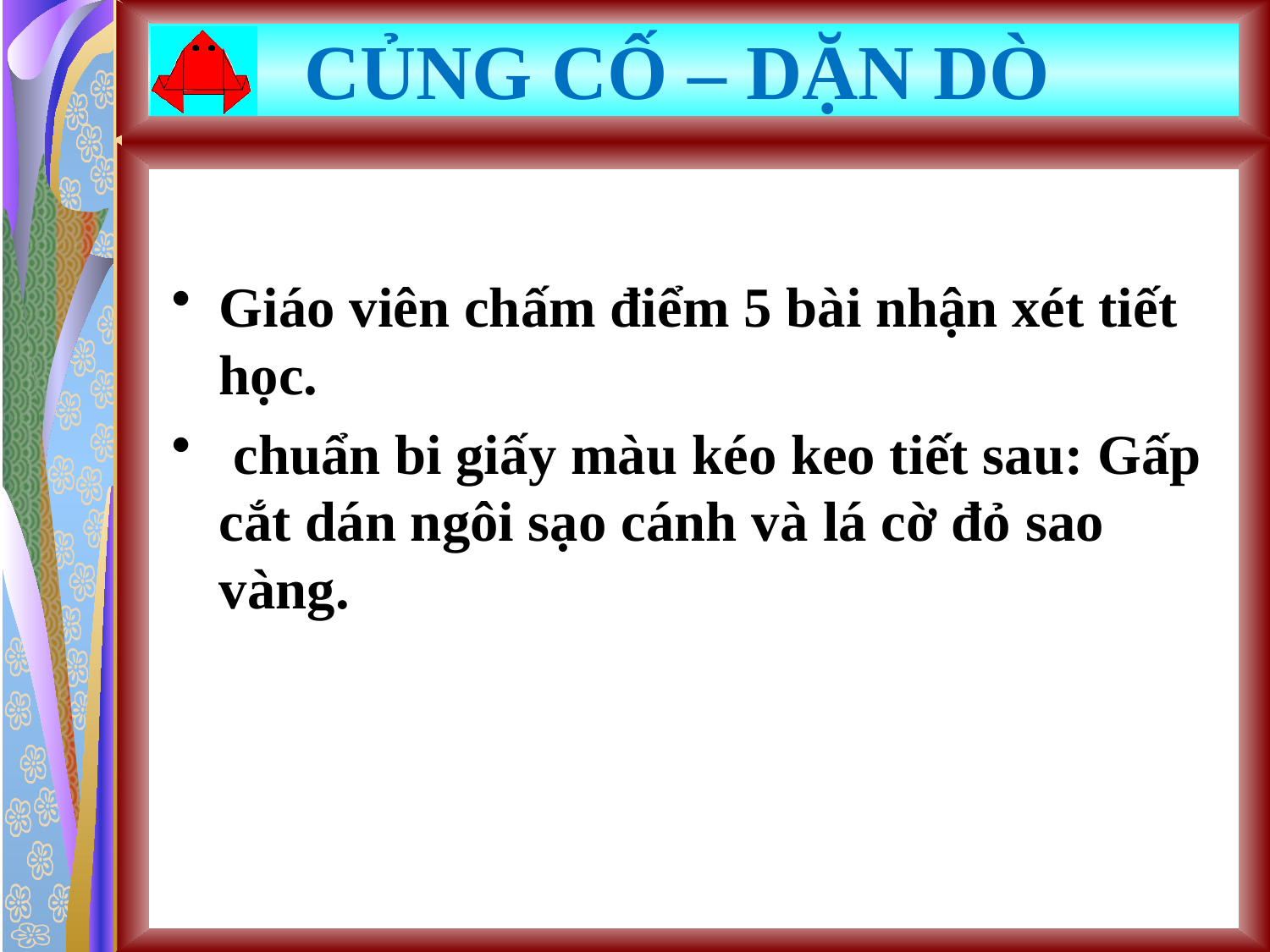

# CỦNG CỐ – DẶN DÒ
Giáo viên chấm điểm 5 bài nhận xét tiết học.
 chuẩn bi giấy màu kéo keo tiết sau: Gấp cắt dán ngôi sạo cánh và lá cờ đỏ sao vàng.